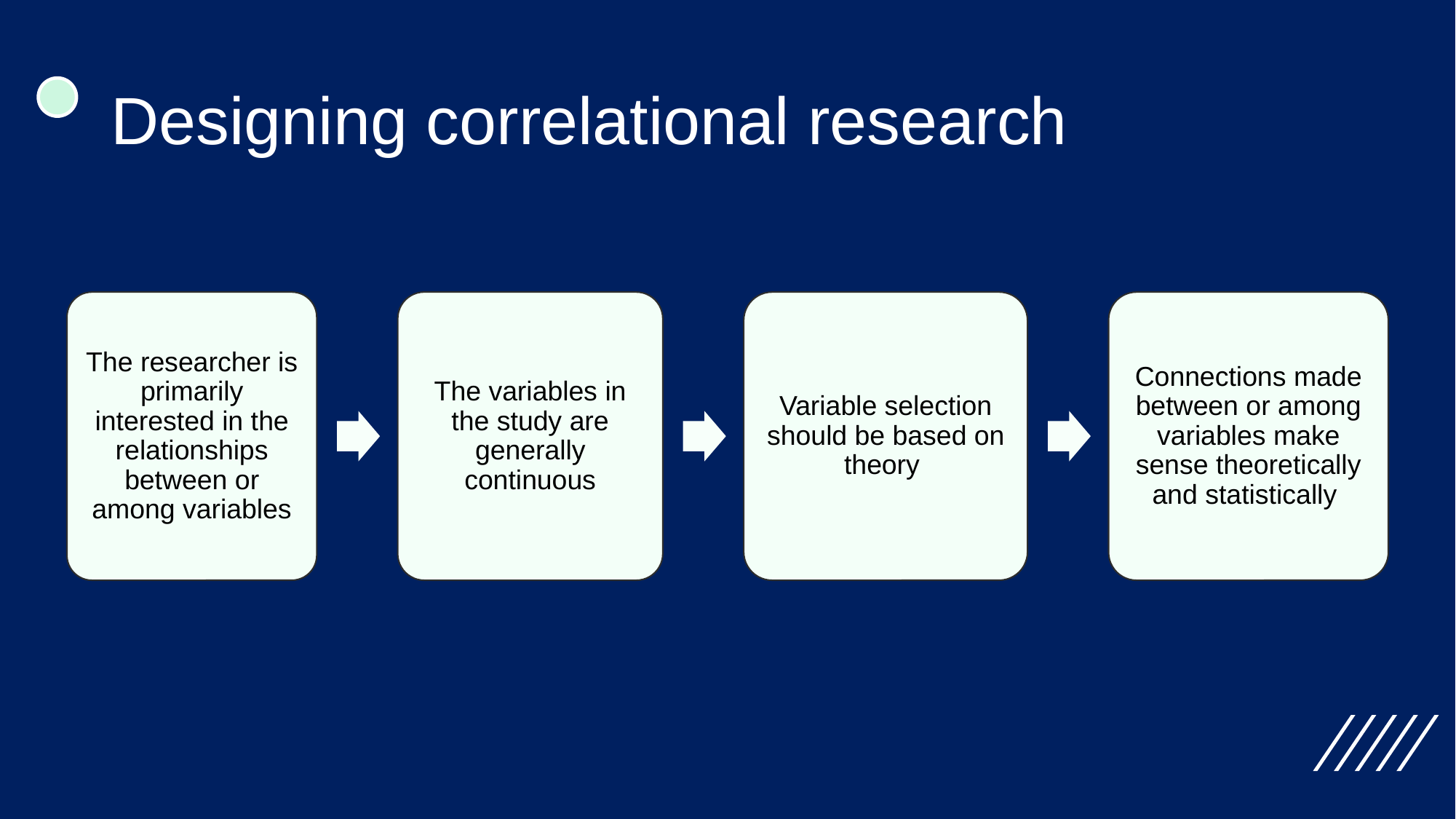

# Designing correlational research

The researcher is primarily interested in the relationships between or among variables
The variables in the study are generally continuous
Connections made between or among variables make sense theoretically and statistically
Variable selection should be based on theory